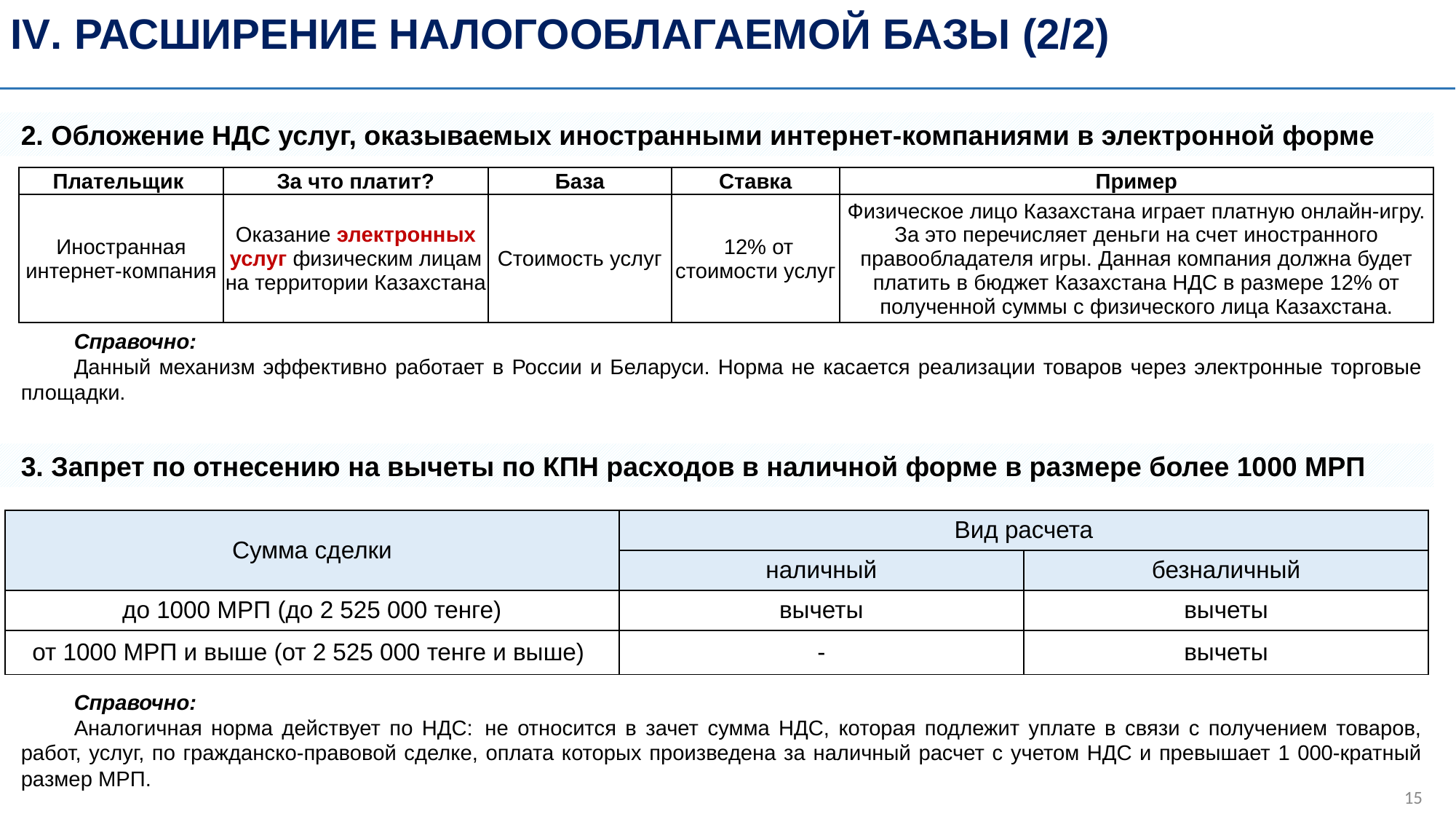

IV. Расширение налогооблагаемой базы (2/2)

2. Обложение НДС услуг, оказываемых иностранными интернет-компаниями в электронной форме

| Плательщик | За что платит? | База | Ставка | Пример |
| --- | --- | --- | --- | --- |
| Иностранная интернет-компания | Оказание электронных услуг физическим лицам на территории Казахстана | Стоимость услуг | 12% от стоимости услуг | Физическое лицо Казахстана играет платную онлайн-игру. За это перечисляет деньги на счет иностранного правообладателя игры. Данная компания должна будет платить в бюджет Казахстана НДС в размере 12% от полученной суммы с физического лица Казахстана. |
Справочно:
Данный механизм эффективно работает в России и Беларуси. Норма не касается реализации товаров через электронные торговые площадки.

3. Запрет по отнесению на вычеты по КПН расходов в наличной форме в размере более 1000 МРП
| Сумма сделки | Вид расчета |  |
| --- | --- | --- |
|  | наличный | безналичный |
| до 1000 МРП (до 2 525 000 тенге) | вычеты | вычеты |
| от 1000 МРП и выше (от 2 525 000 тенге и выше) | - | вычеты |
Справочно:
Аналогичная норма действует по НДС:  не относится в зачет сумма НДС, которая подлежит уплате в связи с получением товаров, работ, услуг, по гражданско-правовой сделке, оплата которых произведена за наличный расчет с учетом НДС и превышает 1 000-кратный размер МРП.
15